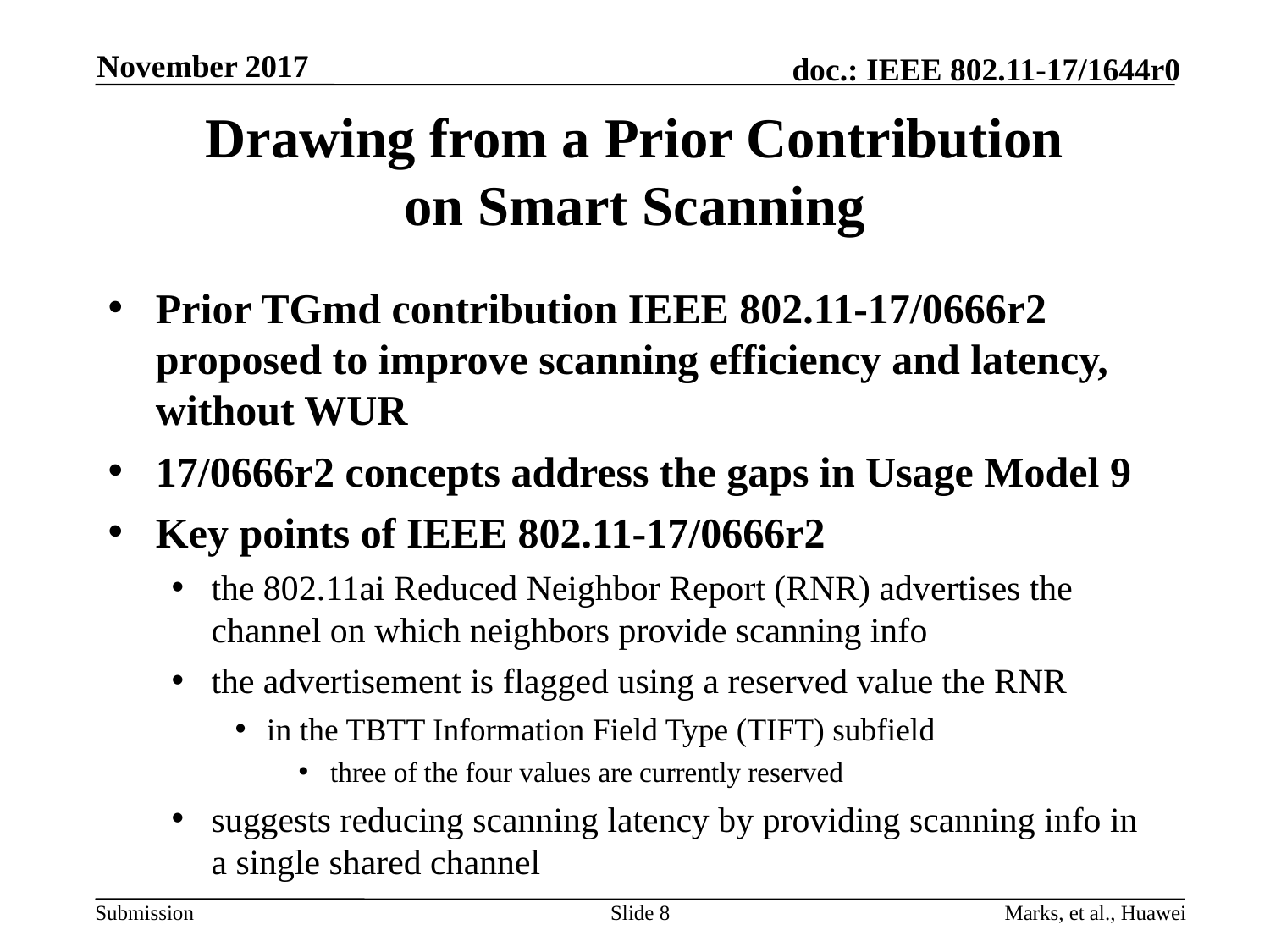

November 2017
# Drawing from a Prior Contribution on Smart Scanning
Prior TGmd contribution IEEE 802.11-17/0666r2 proposed to improve scanning efficiency and latency, without WUR
17/0666r2 concepts address the gaps in Usage Model 9
Key points of IEEE 802.11-17/0666r2
the 802.11ai Reduced Neighbor Report (RNR) advertises the channel on which neighbors provide scanning info
the advertisement is flagged using a reserved value the RNR
in the TBTT Information Field Type (TIFT) subfield
three of the four values are currently reserved
suggests reducing scanning latency by providing scanning info in a single shared channel
8
Marks, et al., Huawei